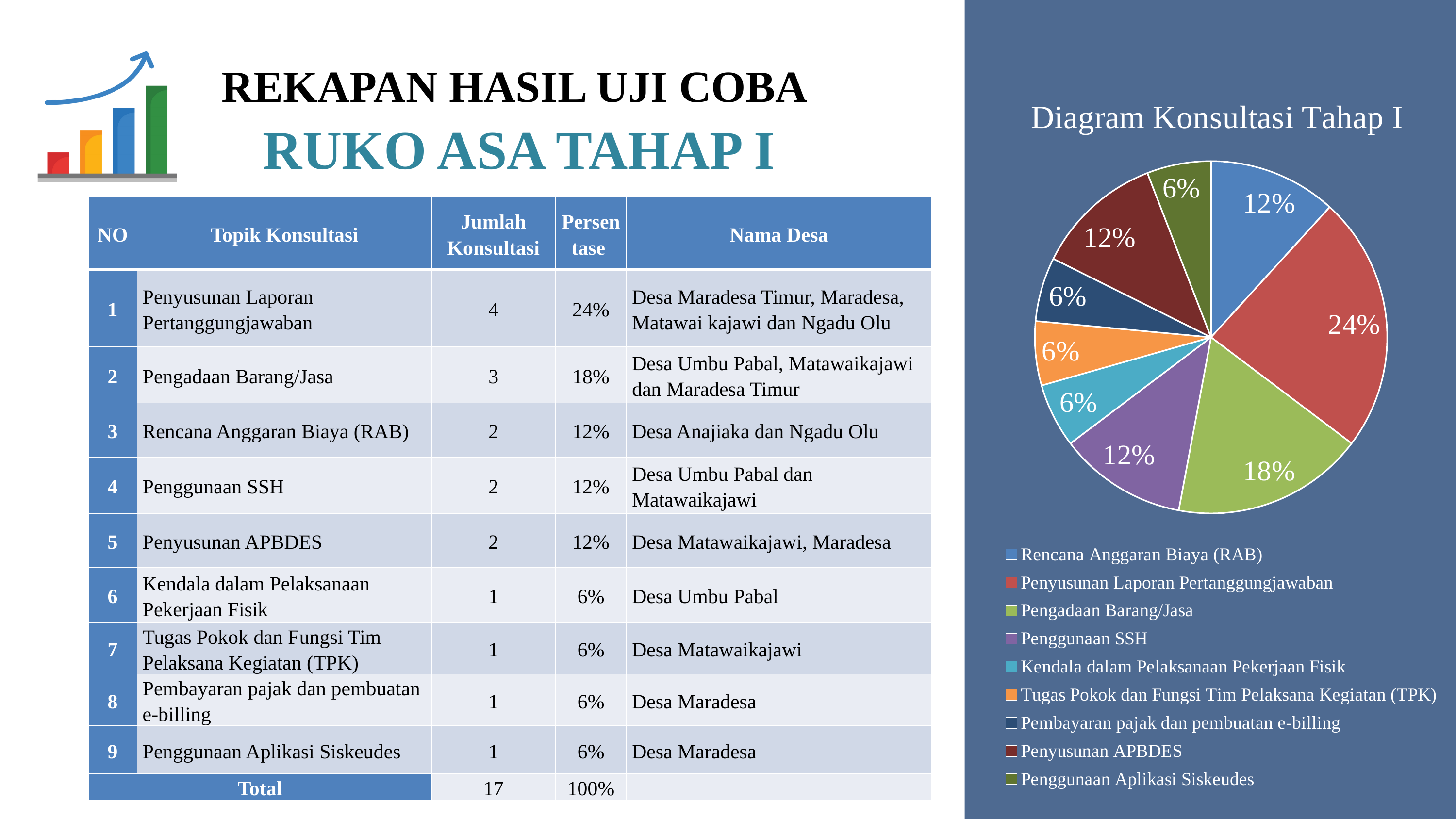

### Chart: Diagram Konsultasi Tahap I

| Category |  |
|---|---|
| Rencana Anggaran Biaya (RAB) | 0.11764705882352941 |
| Penyusunan Laporan Pertanggungjawaban | 0.23529411764705882 |
| Pengadaan Barang/Jasa | 0.17647058823529413 |
| Penggunaan SSH  | 0.11764705882352941 |
| Kendala dalam Pelaksanaan Pekerjaan Fisik | 0.058823529411764705 |
| Tugas Pokok dan Fungsi Tim Pelaksana Kegiatan (TPK) | 0.058823529411764705 |
| Pembayaran pajak dan pembuatan e-billing | 0.058823529411764705 |
| Penyusunan APBDES | 0.11764705882352941 |
| Penggunaan Aplikasi Siskeudes | 0.058823529411764705 |
REKAPAN HASIL UJI COBA
RUKO ASA TAHAP I
| NO | Topik Konsultasi | Jumlah Konsultasi | Persentase | Nama Desa |
| --- | --- | --- | --- | --- |
| 1 | Penyusunan Laporan Pertanggungjawaban | 4 | 24% | Desa Maradesa Timur, Maradesa, Matawai kajawi dan Ngadu Olu |
| 2 | Pengadaan Barang/Jasa | 3 | 18% | Desa Umbu Pabal, Matawaikajawi dan Maradesa Timur |
| 3 | Rencana Anggaran Biaya (RAB) | 2 | 12% | Desa Anajiaka dan Ngadu Olu |
| 4 | Penggunaan SSH | 2 | 12% | Desa Umbu Pabal dan Matawaikajawi |
| 5 | Penyusunan APBDES | 2 | 12% | Desa Matawaikajawi, Maradesa |
| 6 | Kendala dalam Pelaksanaan Pekerjaan Fisik | 1 | 6% | Desa Umbu Pabal |
| 7 | Tugas Pokok dan Fungsi Tim Pelaksana Kegiatan (TPK) | 1 | 6% | Desa Matawaikajawi |
| 8 | Pembayaran pajak dan pembuatan e-billing | 1 | 6% | Desa Maradesa |
| 9 | Penggunaan Aplikasi Siskeudes | 1 | 6% | Desa Maradesa |
| Total |  | 17 | 100% |  |